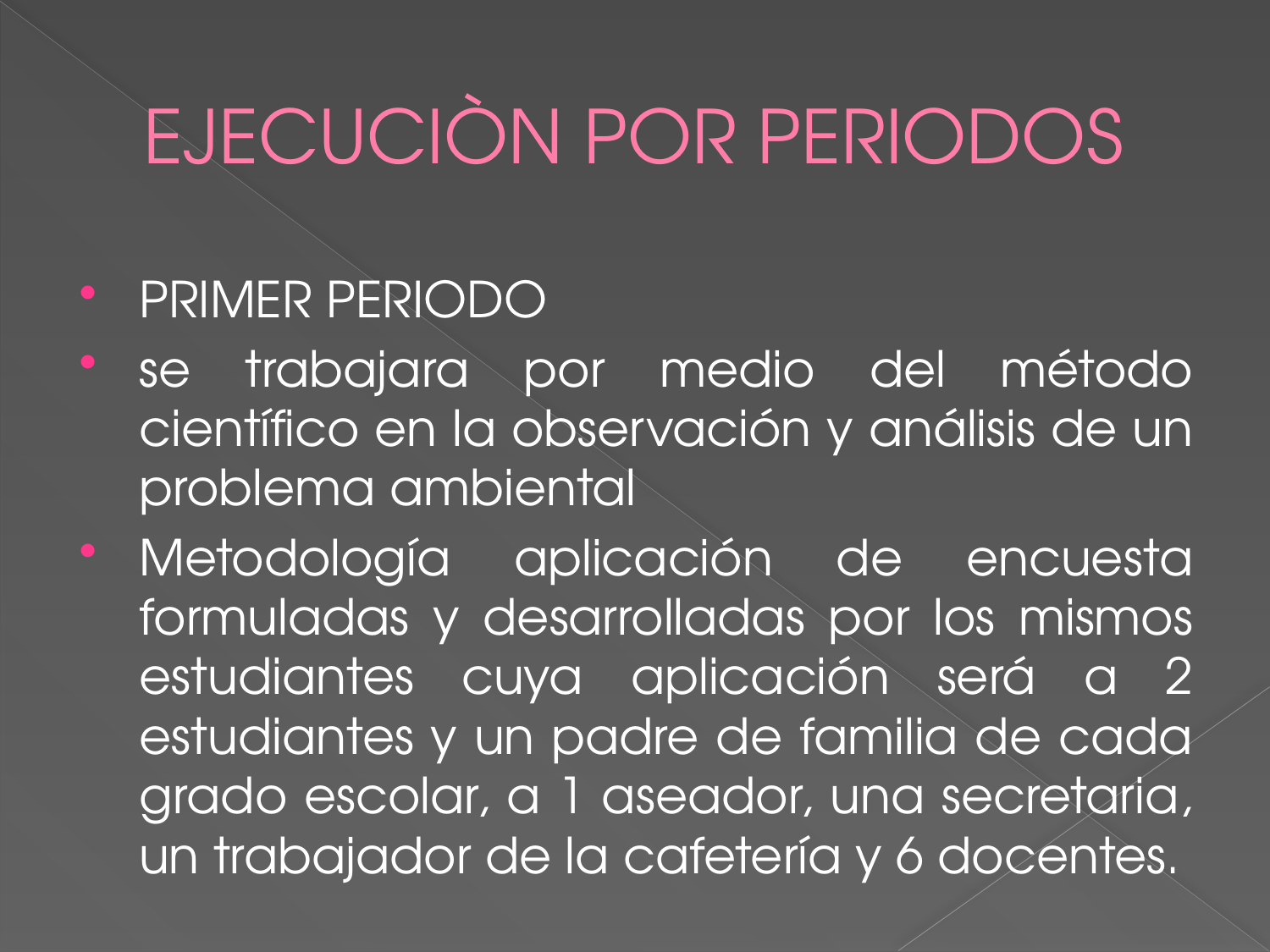

# EJECUCIÒN POR PERIODOS
PRIMER PERIODO
se trabajara por medio del método científico en la observación y análisis de un problema ambiental
Metodología aplicación de encuesta formuladas y desarrolladas por los mismos estudiantes cuya aplicación será a 2 estudiantes y un padre de familia de cada grado escolar, a 1 aseador, una secretaria, un trabajador de la cafetería y 6 docentes.